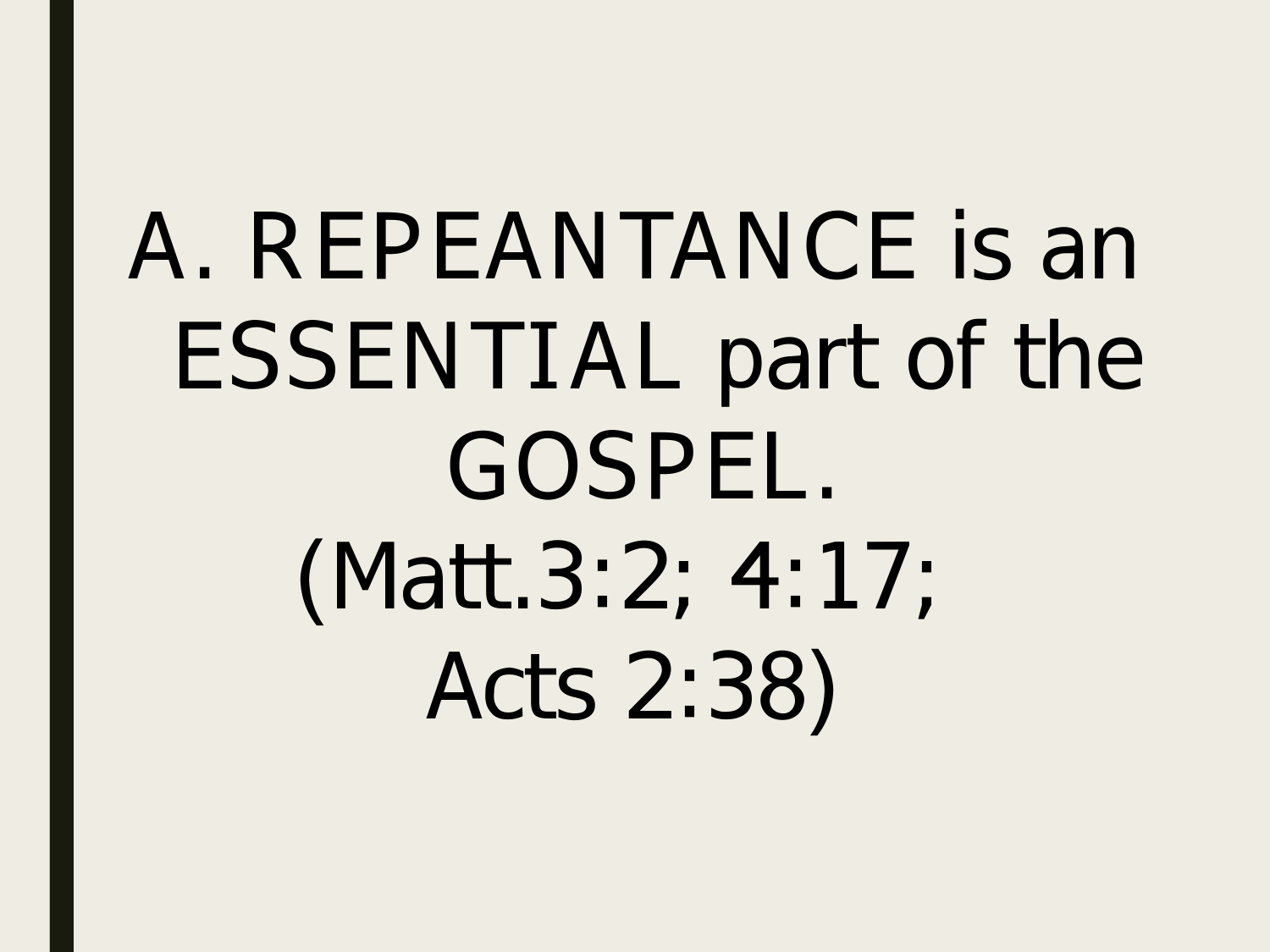

REPEANTANCE is an ESSENTIAL part of the GOSPEL.
(Matt.3:2; 4:17;
Acts 2:38)